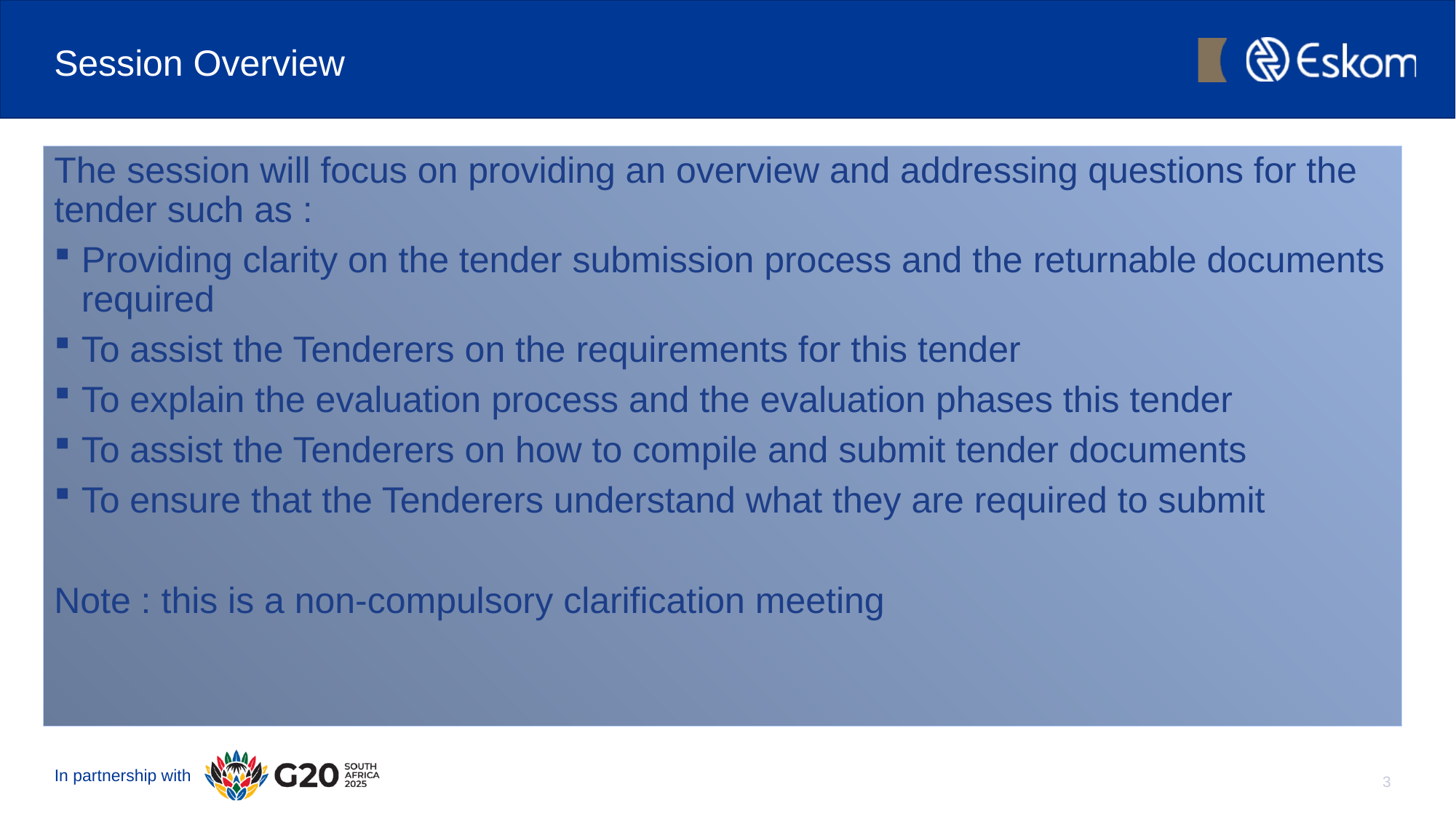

# Session Overview
The session will focus on providing an overview and addressing questions for the tender such as :
Providing clarity on the tender submission process and the returnable documents required
To assist the Tenderers on the requirements for this tender
To explain the evaluation process and the evaluation phases this tender
To assist the Tenderers on how to compile and submit tender documents
To ensure that the Tenderers understand what they are required to submit

Note : this is a non-compulsory clarification meeting

3